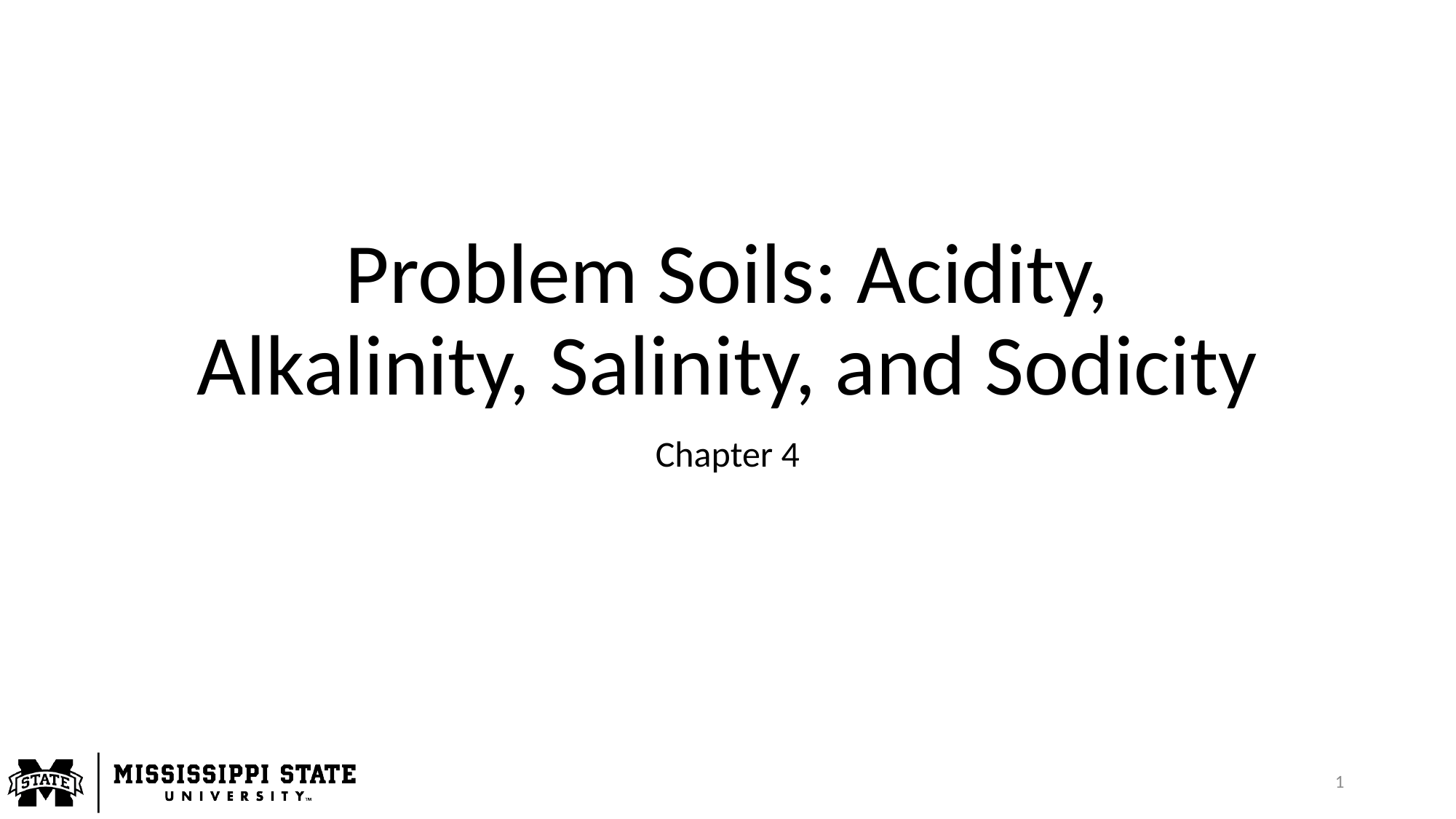

# Problem Soils: Acidity, Alkalinity, Salinity, and Sodicity
Chapter 4
1